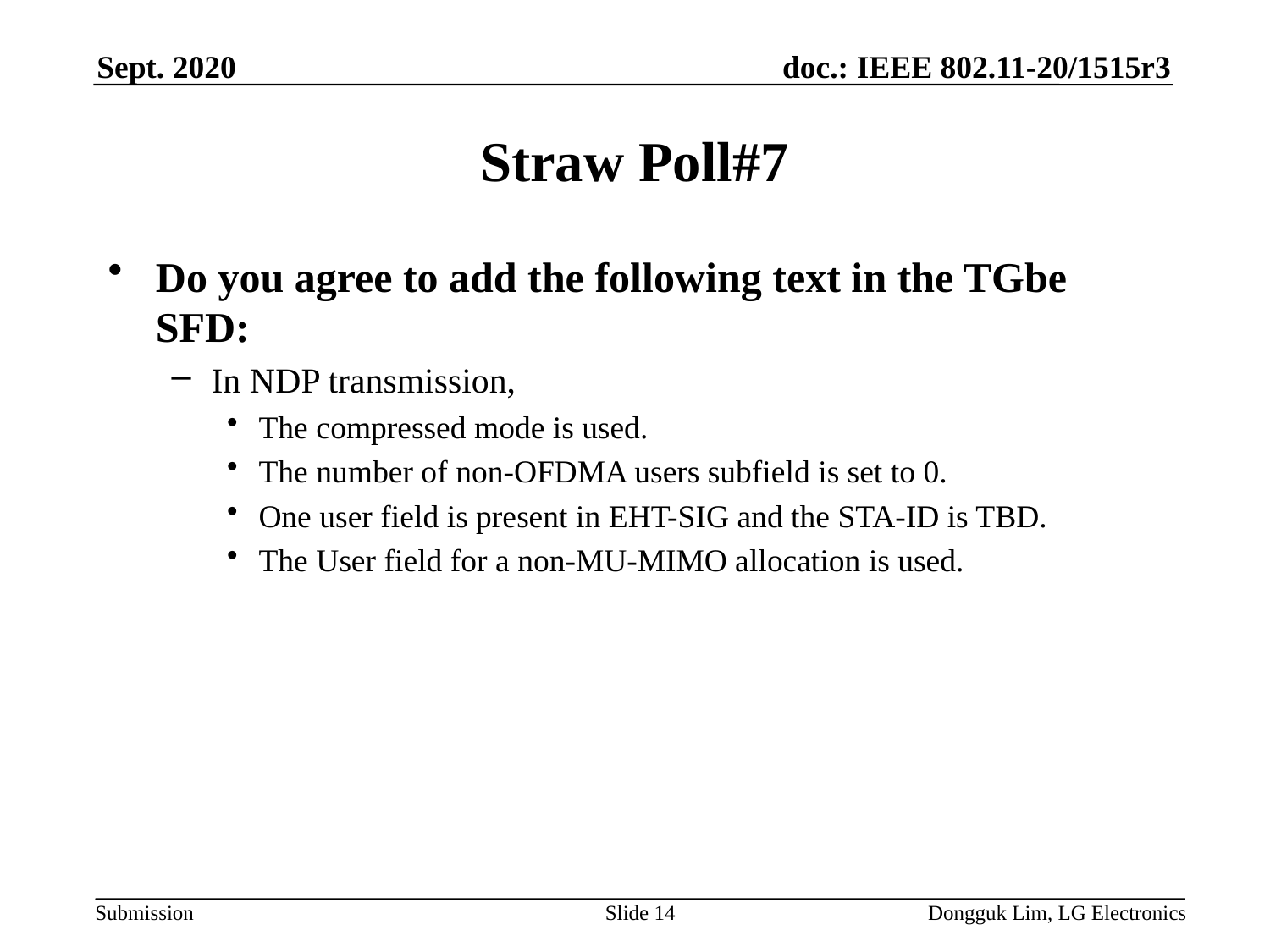

Sept. 2020
# Straw Poll#7
Do you agree to add the following text in the TGbe SFD:
In NDP transmission,
The compressed mode is used.
The number of non-OFDMA users subfield is set to 0.
One user field is present in EHT-SIG and the STA-ID is TBD.
The User field for a non-MU-MIMO allocation is used.

Slide 14
Dongguk Lim, LG Electronics